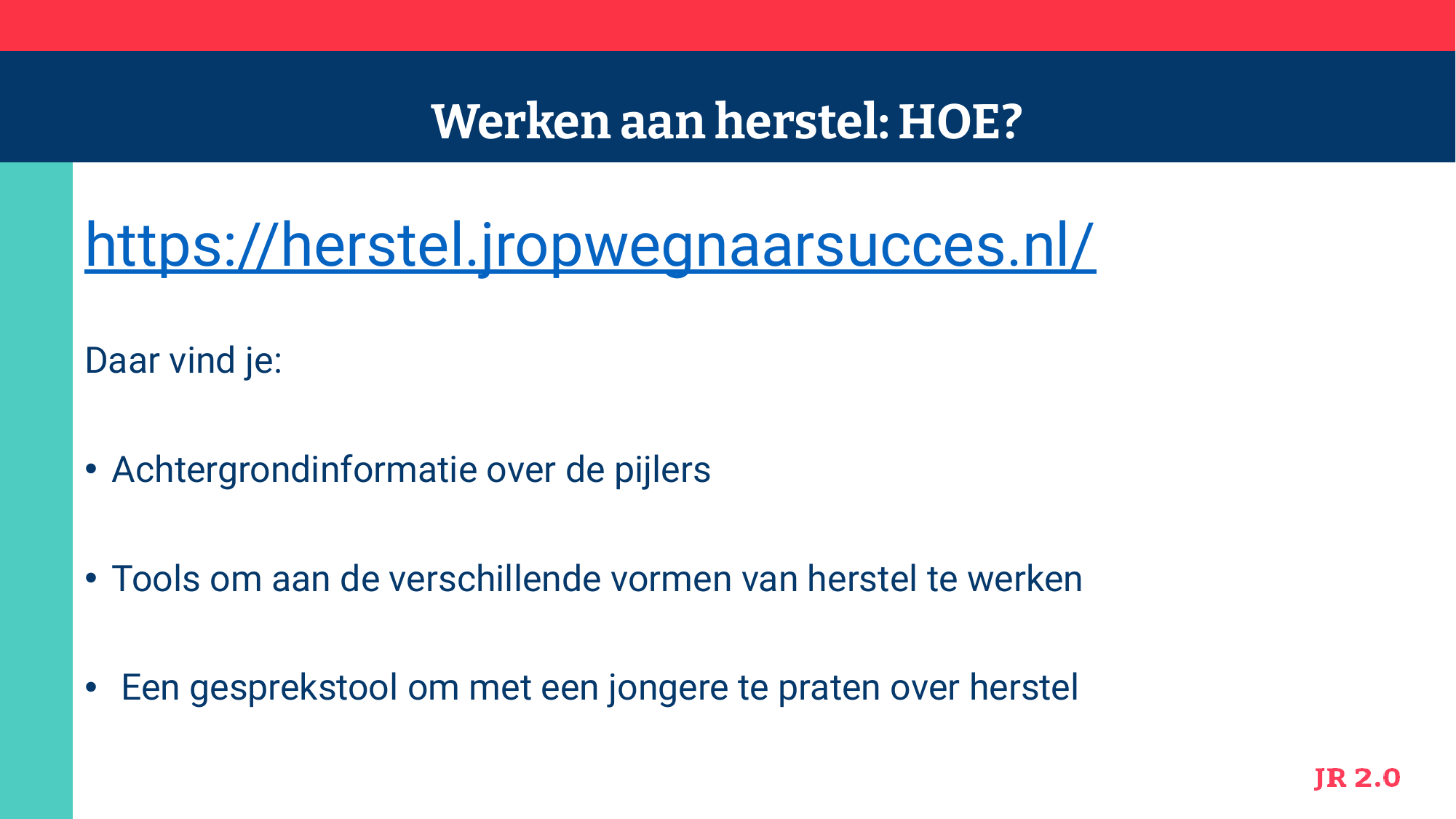

# Werken aan herstel: HOE?

https://herstel.jropwegnaarsucces.nl/

Daar vind je:

Achtergrondinformatie over de pijlers

Tools om aan de verschillende vormen van herstel te werken

 Een gesprekstool om met een jongere te praten over herstel